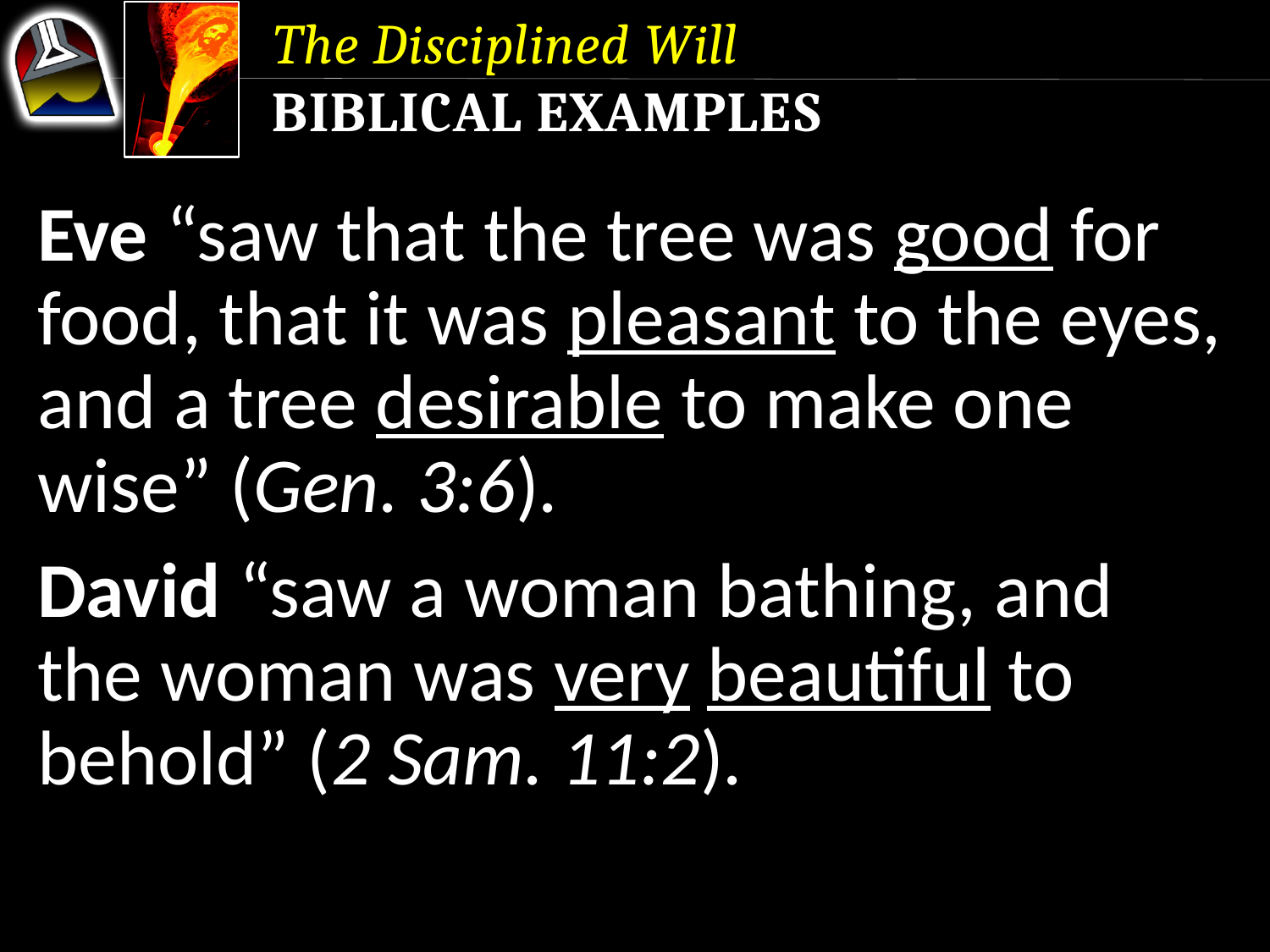

The Disciplined Will
Biblical Examples
Eve “saw that the tree was good for food, that it was pleasant to the eyes, and a tree desirable to make one wise” (Gen. 3:6).
David “saw a woman bathing, and       the woman was very beautiful to behold” (2 Sam. 11:2).